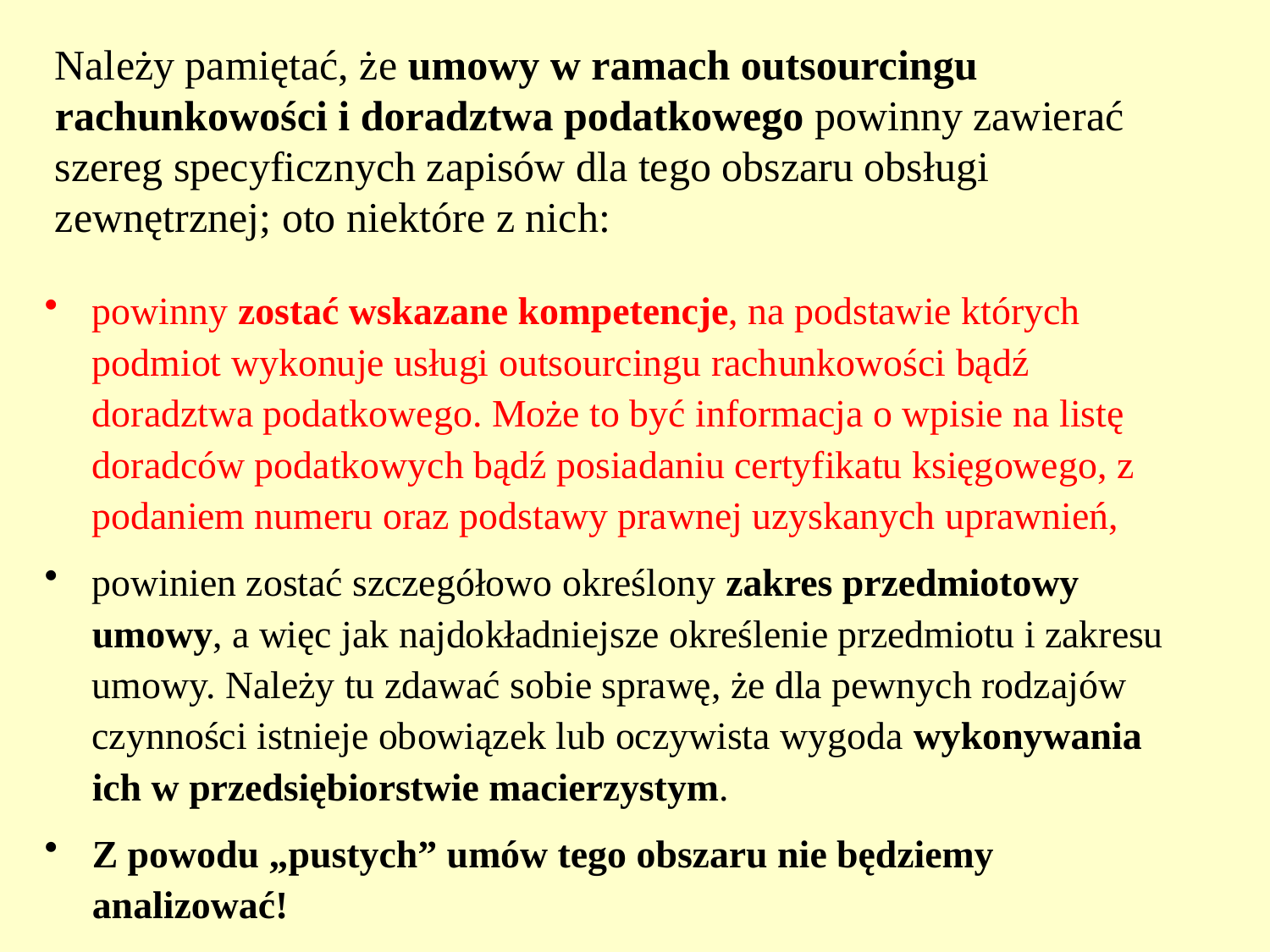

Należy pamiętać, że umowy w ramach outsourcingu rachunkowości i doradztwa podatkowego powinny zawierać szereg specyficznych zapisów dla tego obszaru obsługi zewnętrznej; oto niektóre z nich:
powinny zostać wskazane kompetencje, na podstawie których podmiot wykonuje usługi outsourcingu rachunkowości bądź doradztwa podatkowego. Może to być informacja o wpisie na listę doradców podatkowych bądź posiadaniu certyfikatu księgowego, z podaniem numeru oraz podstawy prawnej uzyskanych uprawnień,
powinien zostać szczegółowo określony zakres przedmiotowy umowy, a więc jak najdokładniejsze określenie przedmiotu i zakresu umowy. Należy tu zdawać sobie sprawę, że dla pewnych rodzajów czynności istnieje obowiązek lub oczywista wygoda wykonywania ich w przedsiębiorstwie macierzystym.
Z powodu „pustych” umów tego obszaru nie będziemy analizować!